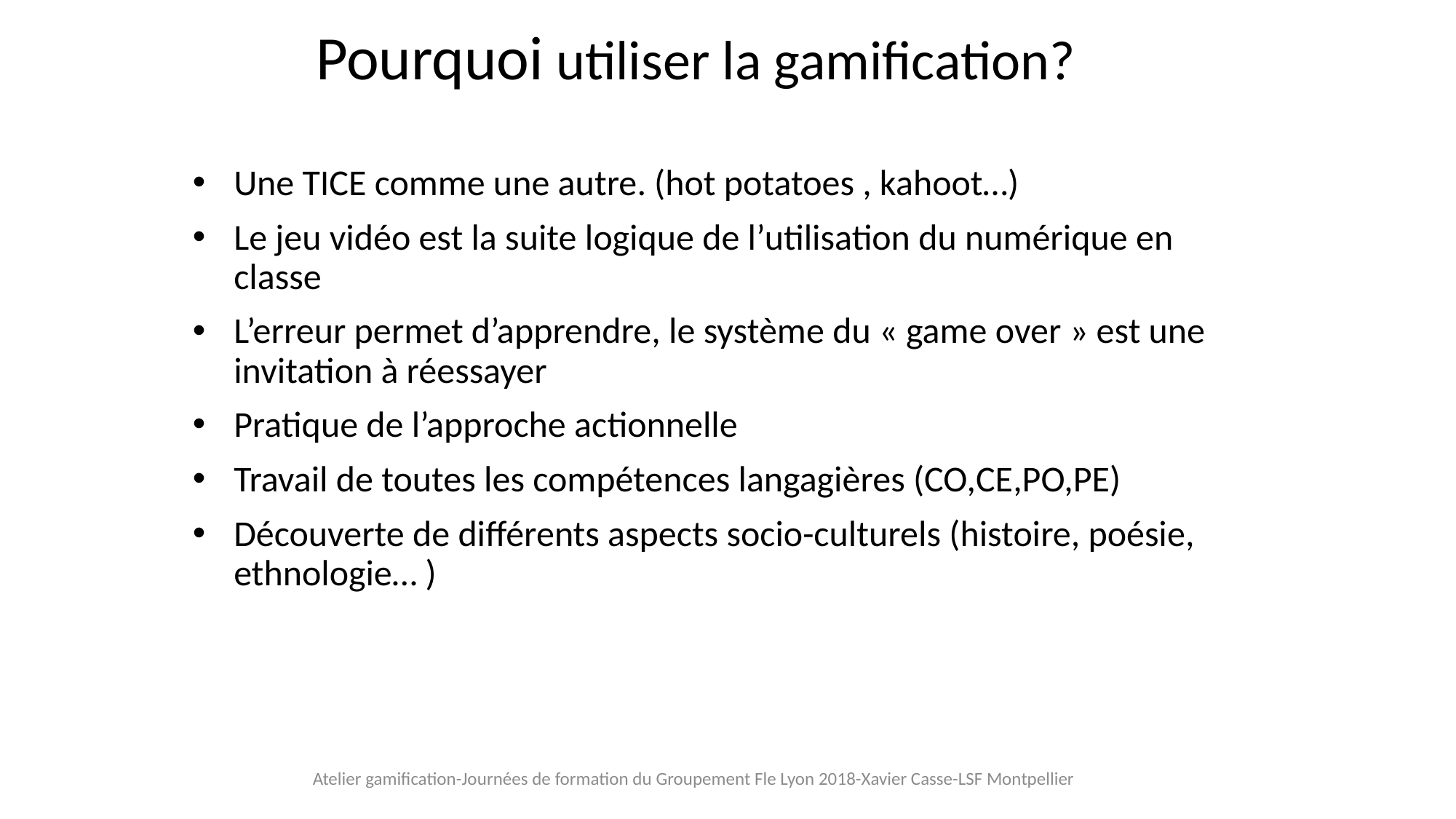

# Pourquoi utiliser la gamification?
Une TICE comme une autre. (hot potatoes , kahoot…)
Le jeu vidéo est la suite logique de l’utilisation du numérique en classe
L’erreur permet d’apprendre, le système du « game over » est une invitation à réessayer
Pratique de l’approche actionnelle
Travail de toutes les compétences langagières (CO,CE,PO,PE)
Découverte de différents aspects socio-culturels (histoire, poésie, ethnologie… )

Atelier gamification-Journées de formation du Groupement Fle Lyon 2018-Xavier Casse-LSF Montpellier